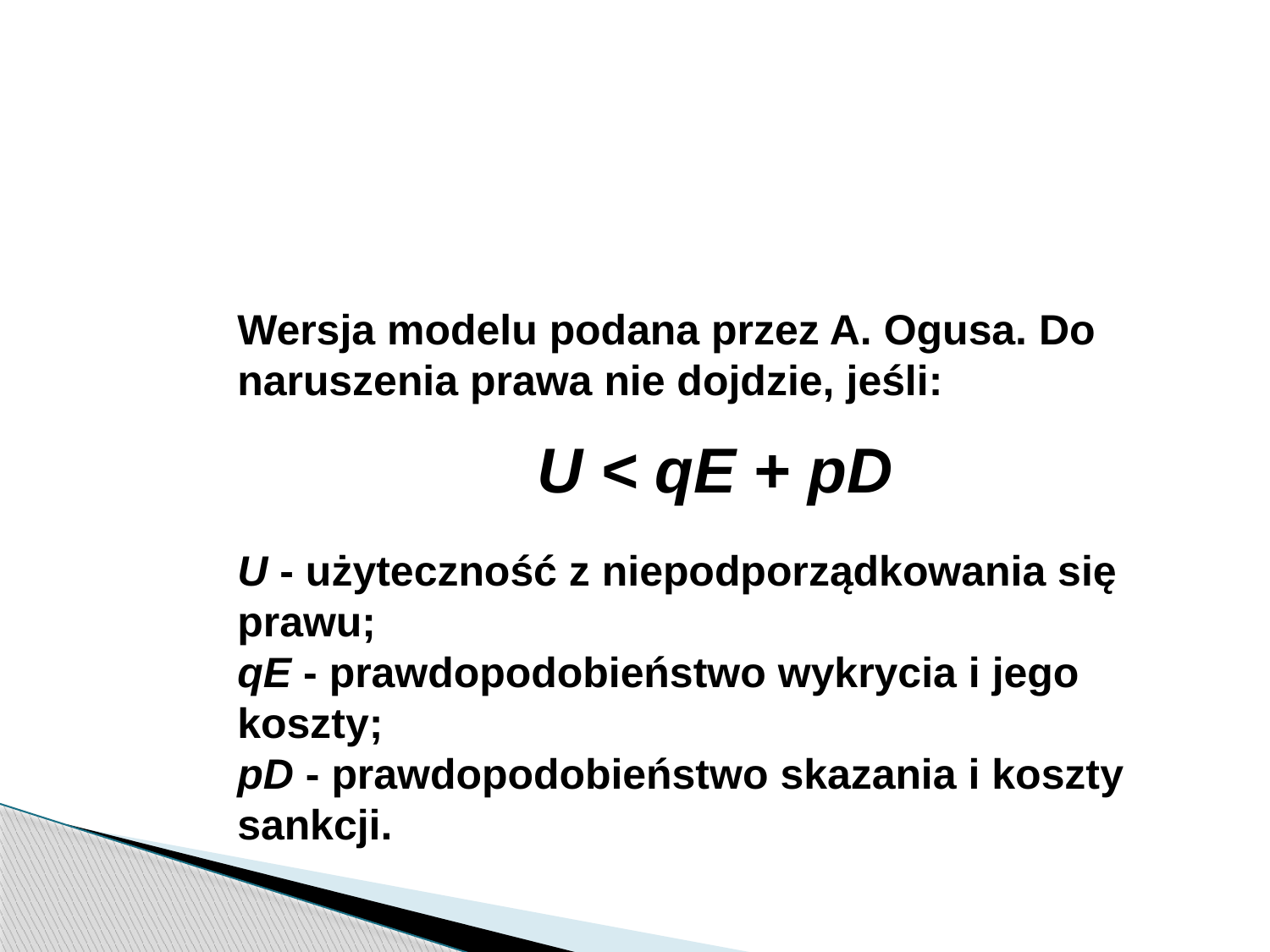

Wersja modelu podana przez A. Ogusa. Do naruszenia prawa nie dojdzie, jeśli:
U < qE + pD
U - użyteczność z niepodporządkowania się prawu;
qE - prawdopodobieństwo wykrycia i jego koszty;
pD - prawdopodobieństwo skazania i koszty sankcji.